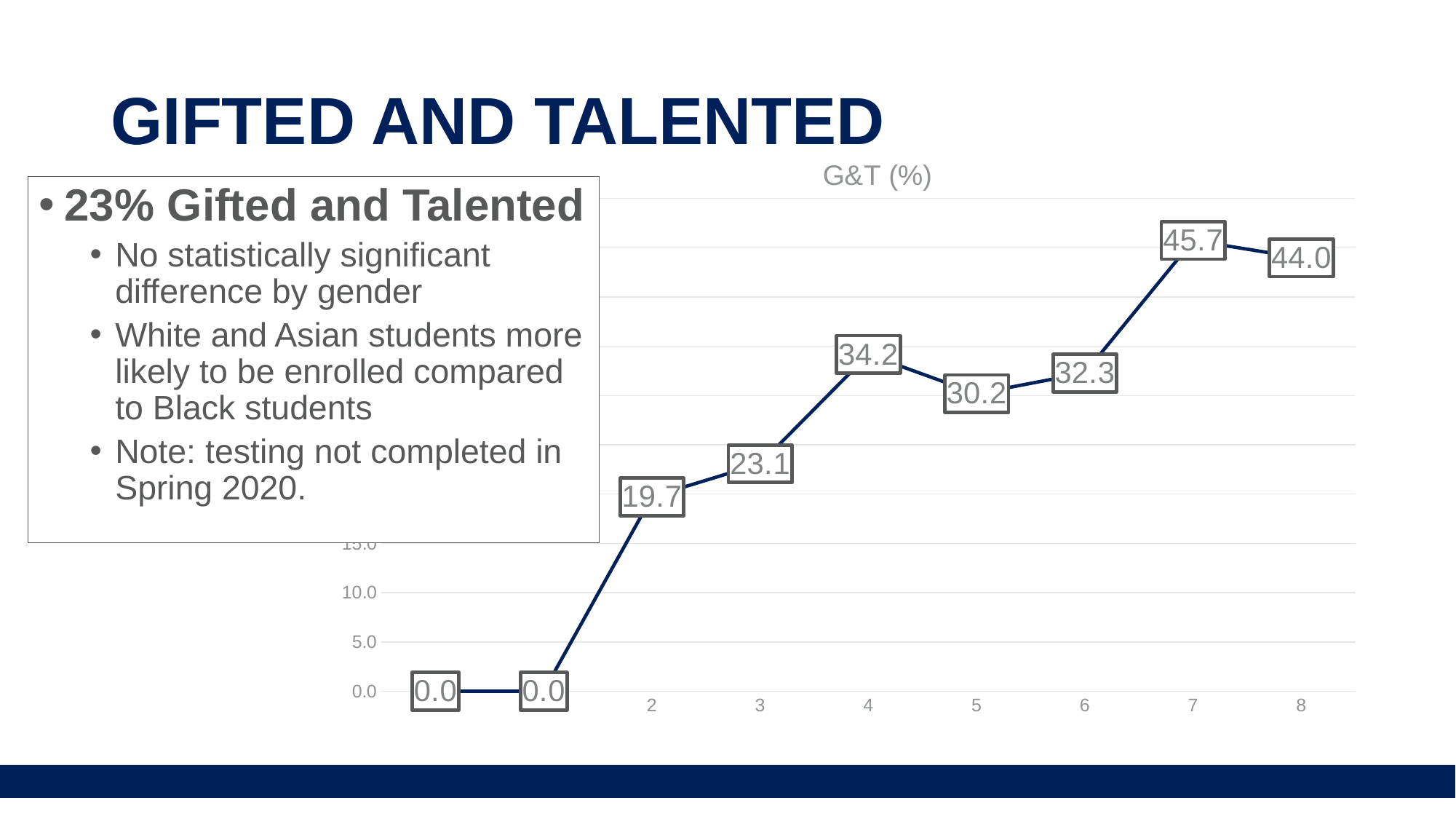

# GIFTED AND TALENTED

### Chart: G&T (%)

| Category | G&T |
|---|---|
| K | 0.0 |
| 1 | 0.0 |
| 2 | 19.72 |
| 3 | 23.08 |
| 4 | 34.17 |
| 5 | 30.19 |
| 6 | 32.29 |
| 7 | 45.74 |
| 8 | 43.96 |
23% Gifted and Talented
No statistically significant difference by gender
White and Asian students more likely to be enrolled compared to Black students
Note: testing not completed in Spring 2020.